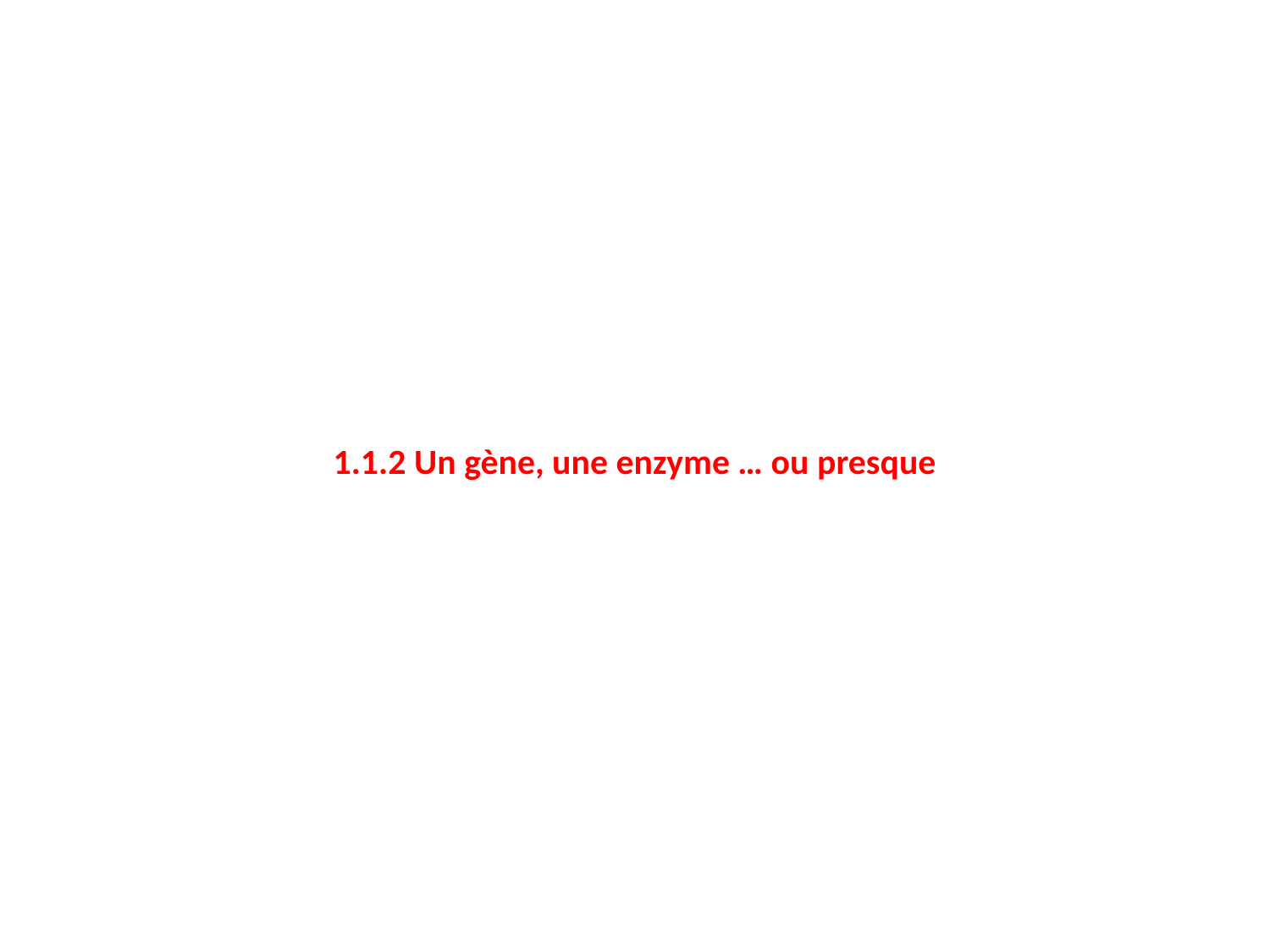

1.1.2 Un gène, une enzyme … ou presque